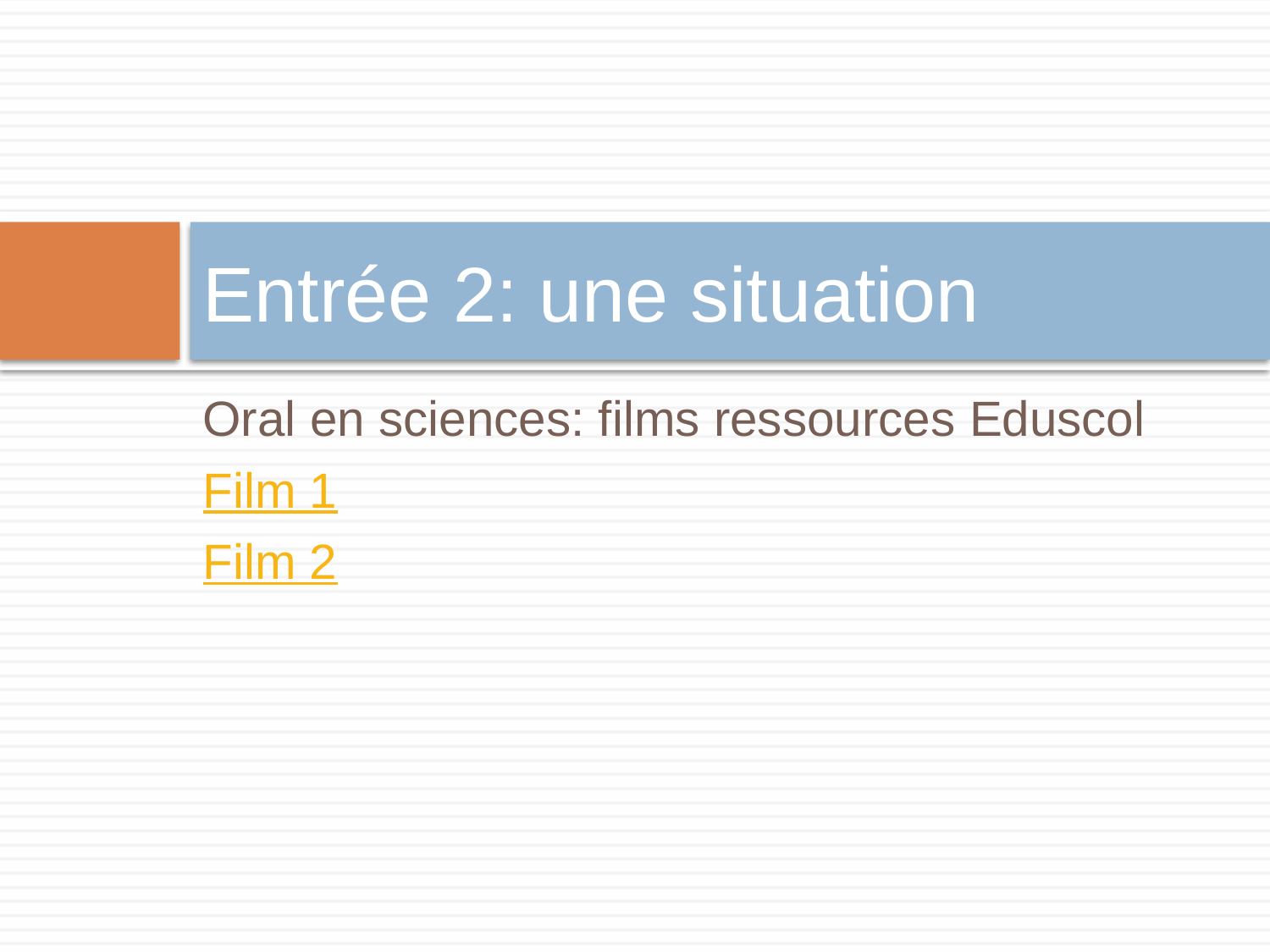

# Entrée 2: une situation
Oral en sciences: films ressources Eduscol
Film 1
Film 2